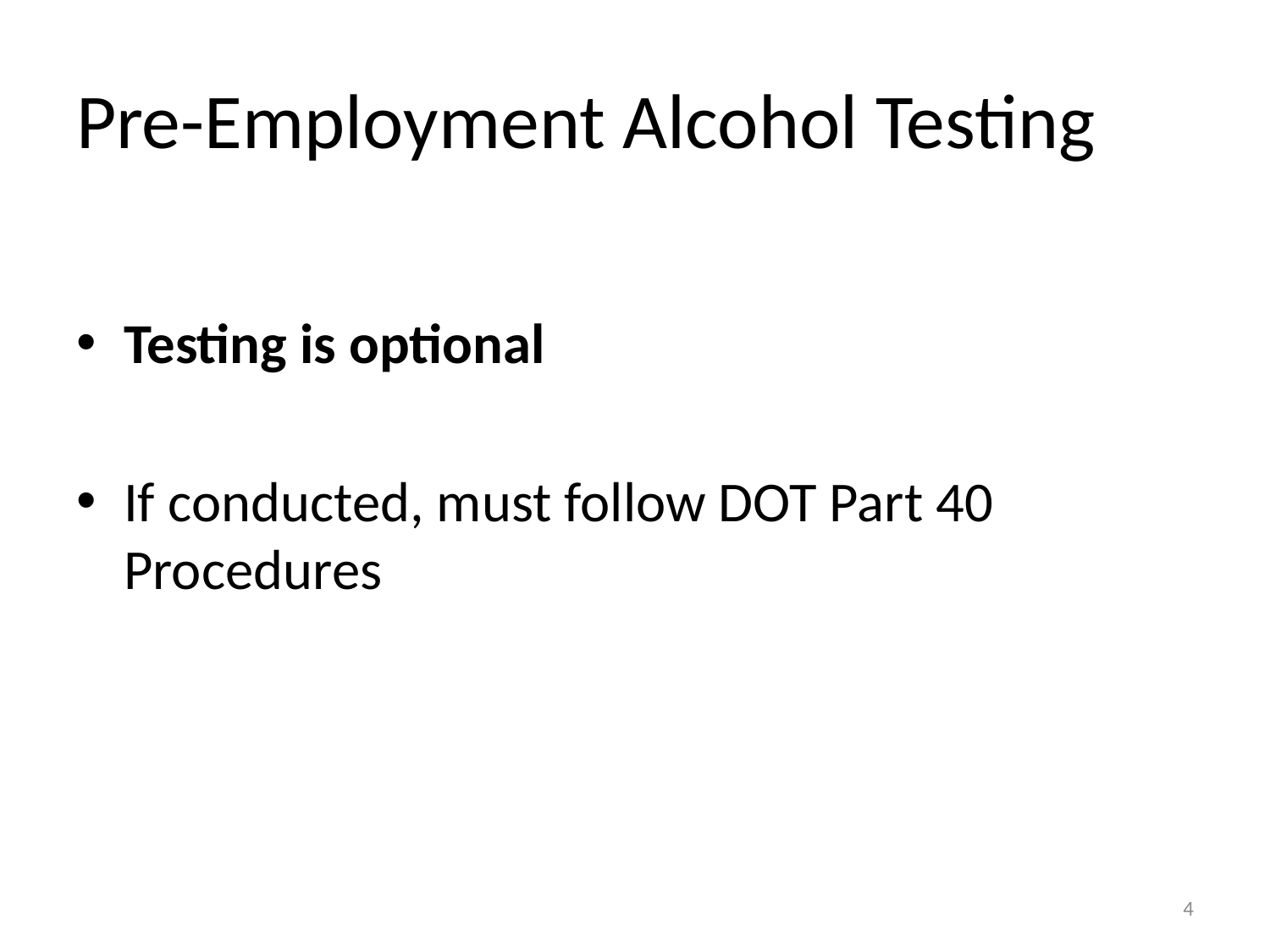

# Pre-Employment Alcohol Testing

Testing is optional

If conducted, must follow DOT Part 40 Procedures

4